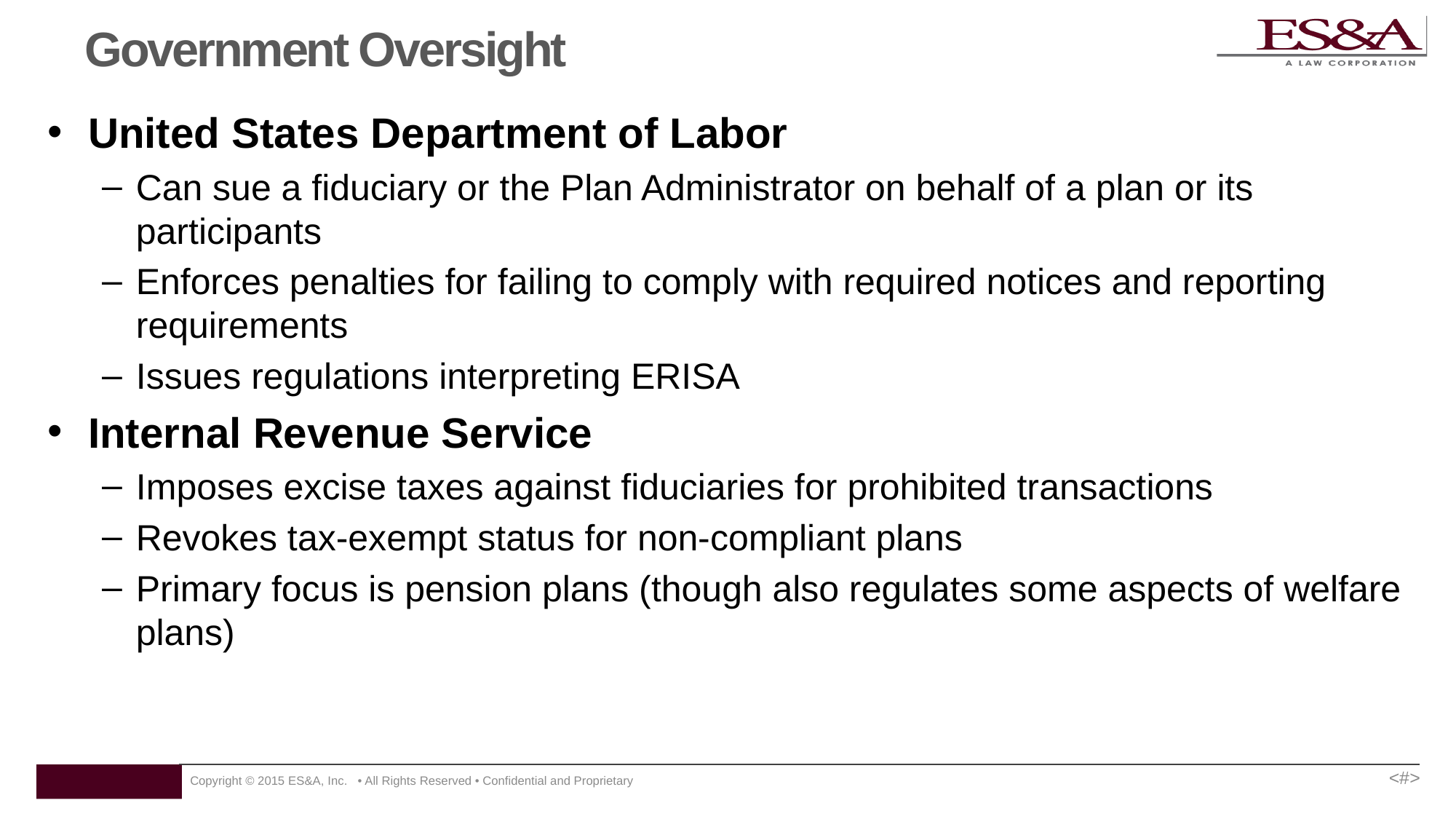

# Government Oversight
United States Department of Labor
Can sue a fiduciary or the Plan Administrator on behalf of a plan or its participants
Enforces penalties for failing to comply with required notices and reporting requirements
Issues regulations interpreting ERISA
Internal Revenue Service
Imposes excise taxes against fiduciaries for prohibited transactions
Revokes tax-exempt status for non-compliant plans
Primary focus is pension plans (though also regulates some aspects of welfare plans)